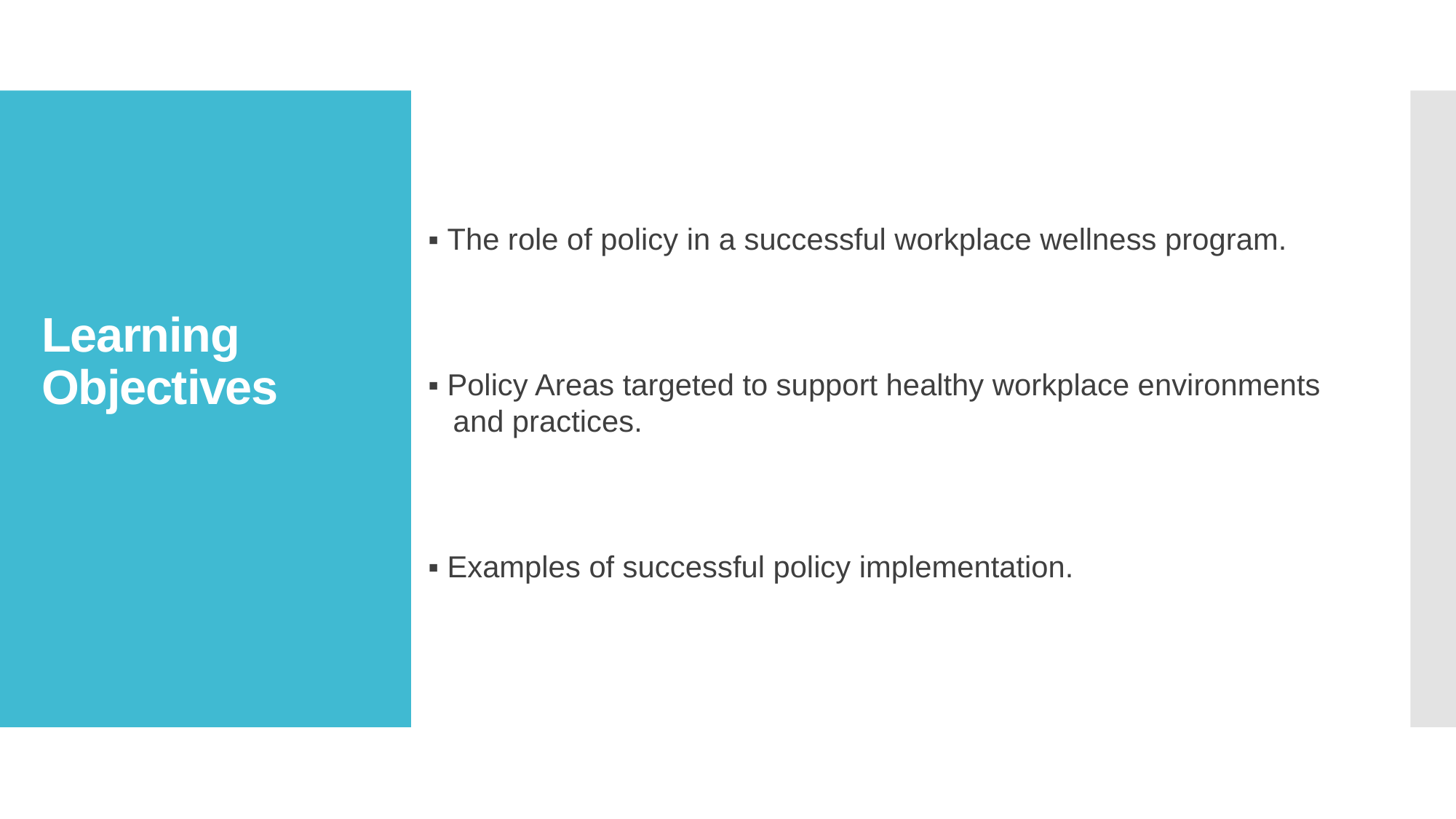

# Learning Objectives

▪ The role of policy in a successful workplace wellness program.

▪ Policy Areas targeted to support healthy workplace environments
   and practices.

▪ Examples of successful policy implementation.